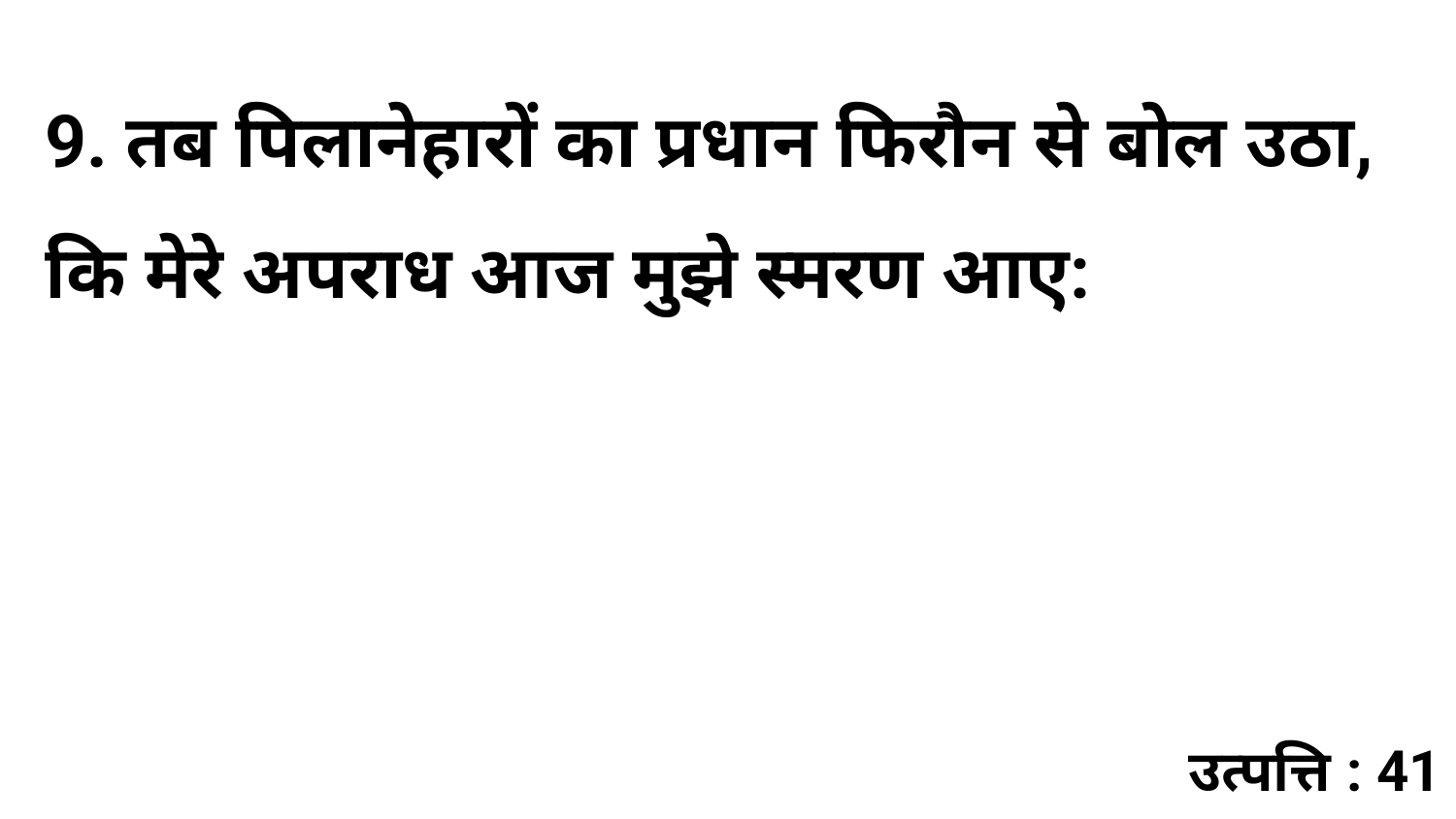

9. तब पिलानेहारों का प्रधान फिरौन से बोल उठा, कि मेरे अपराध आज मुझे स्मरण आए:
उत्पत्ति : 41